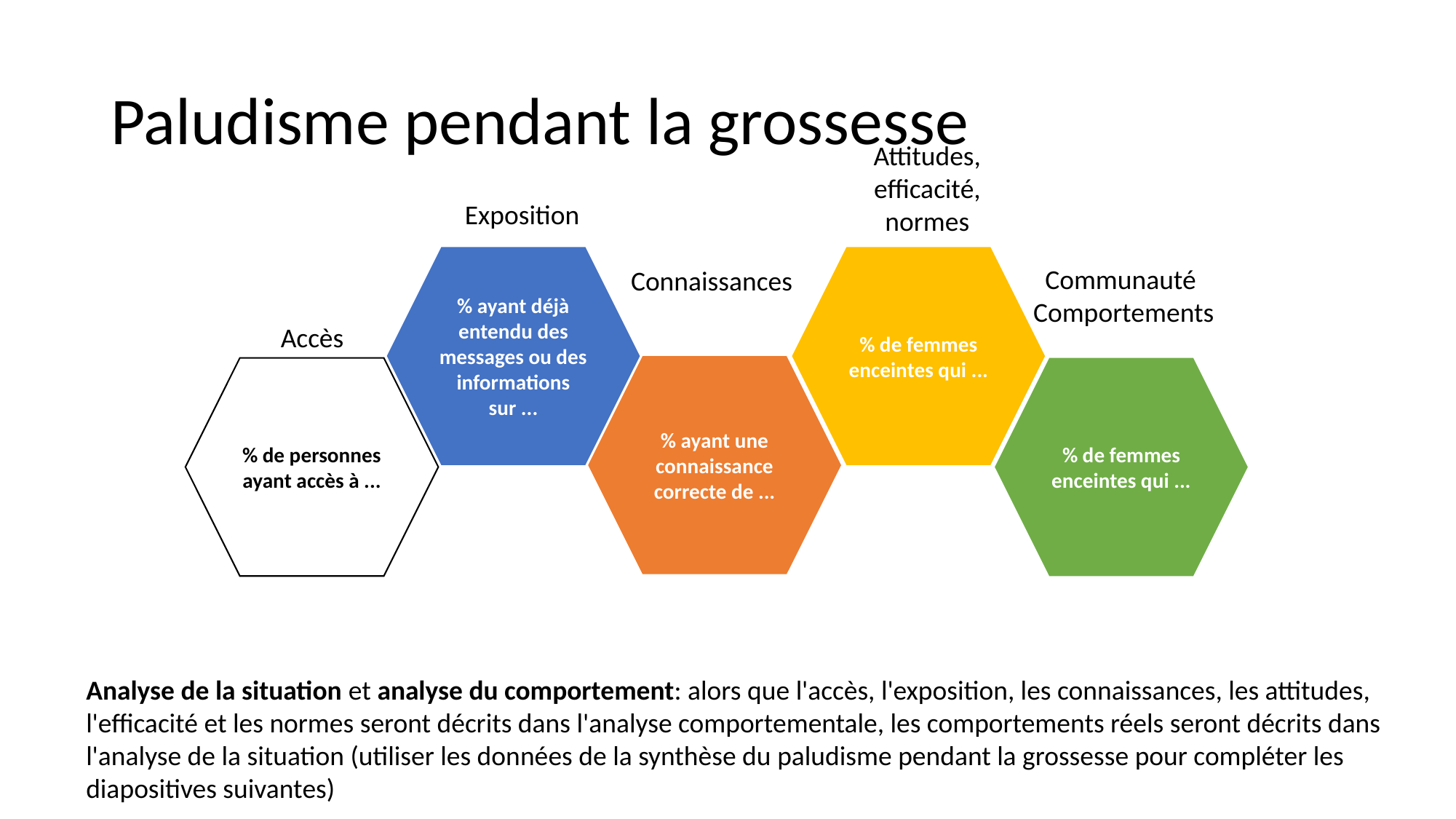

# Paludisme pendant la grossesse
Attitudes, efficacité, normes
Exposition
% de femmes enceintes qui ...
% ayant déjà entendu des messages ou des informations sur ...
Communauté
Comportements
Connaissances
Accès
% ayant une connaissance correcte de ...
% de personnes ayant accès à ...
% de femmes enceintes qui ...
Analyse de la situation et analyse du comportement: alors que l'accès, l'exposition, les connaissances, les attitudes, l'efficacité et les normes seront décrits dans l'analyse comportementale, les comportements réels seront décrits dans l'analyse de la situation (utiliser les données de la synthèse du paludisme pendant la grossesse pour compléter les diapositives suivantes)